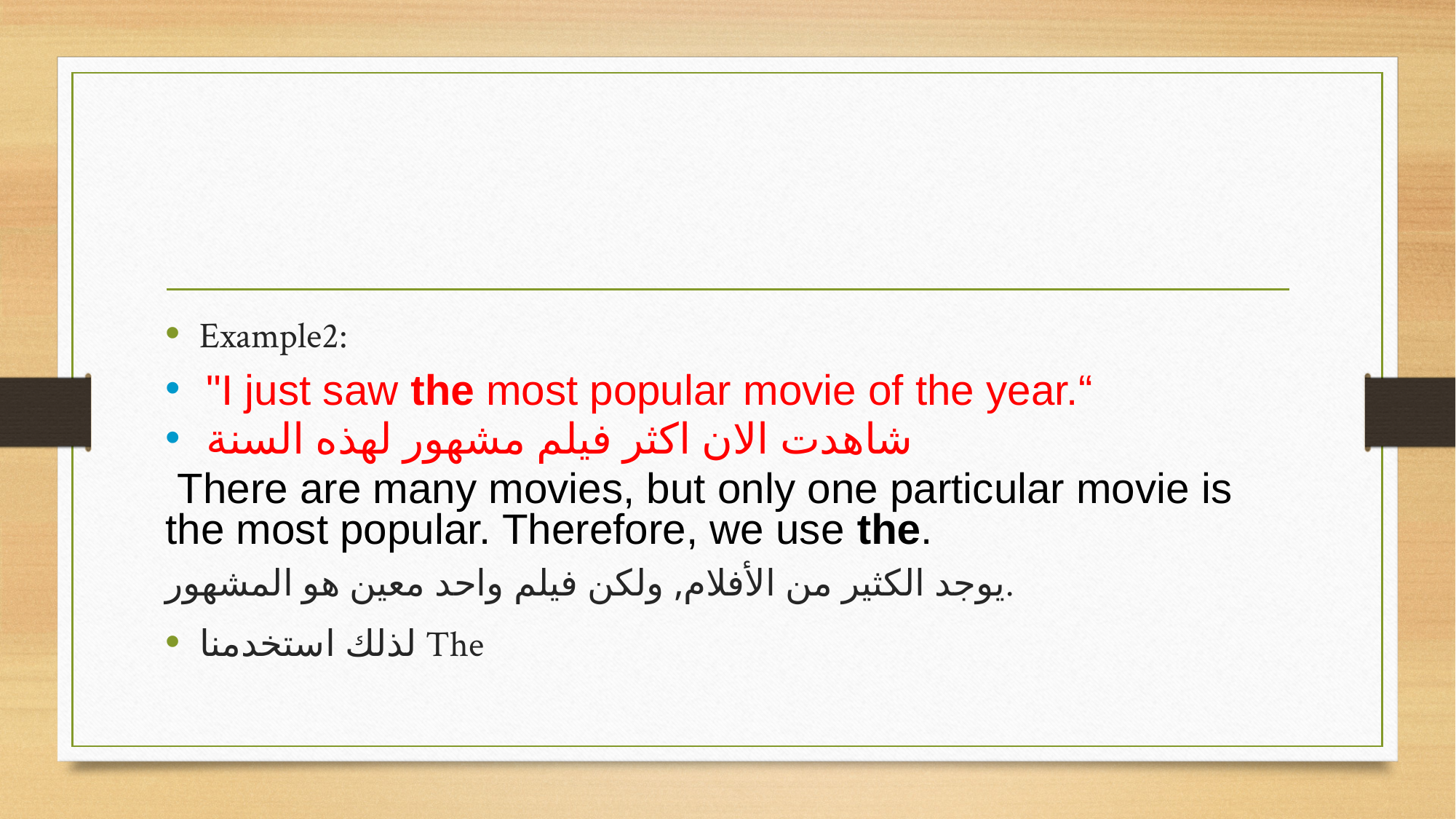

Example2:
"I just saw the most popular movie of the year.“
شاهدت الان اكثر فيلم مشهور لهذه السنة
 There are many movies, but only one particular movie is the most popular. Therefore, we use the.
يوجد الكثير من الأفلام, ولكن فيلم واحد معين هو المشهور.
لذلك استخدمنا The